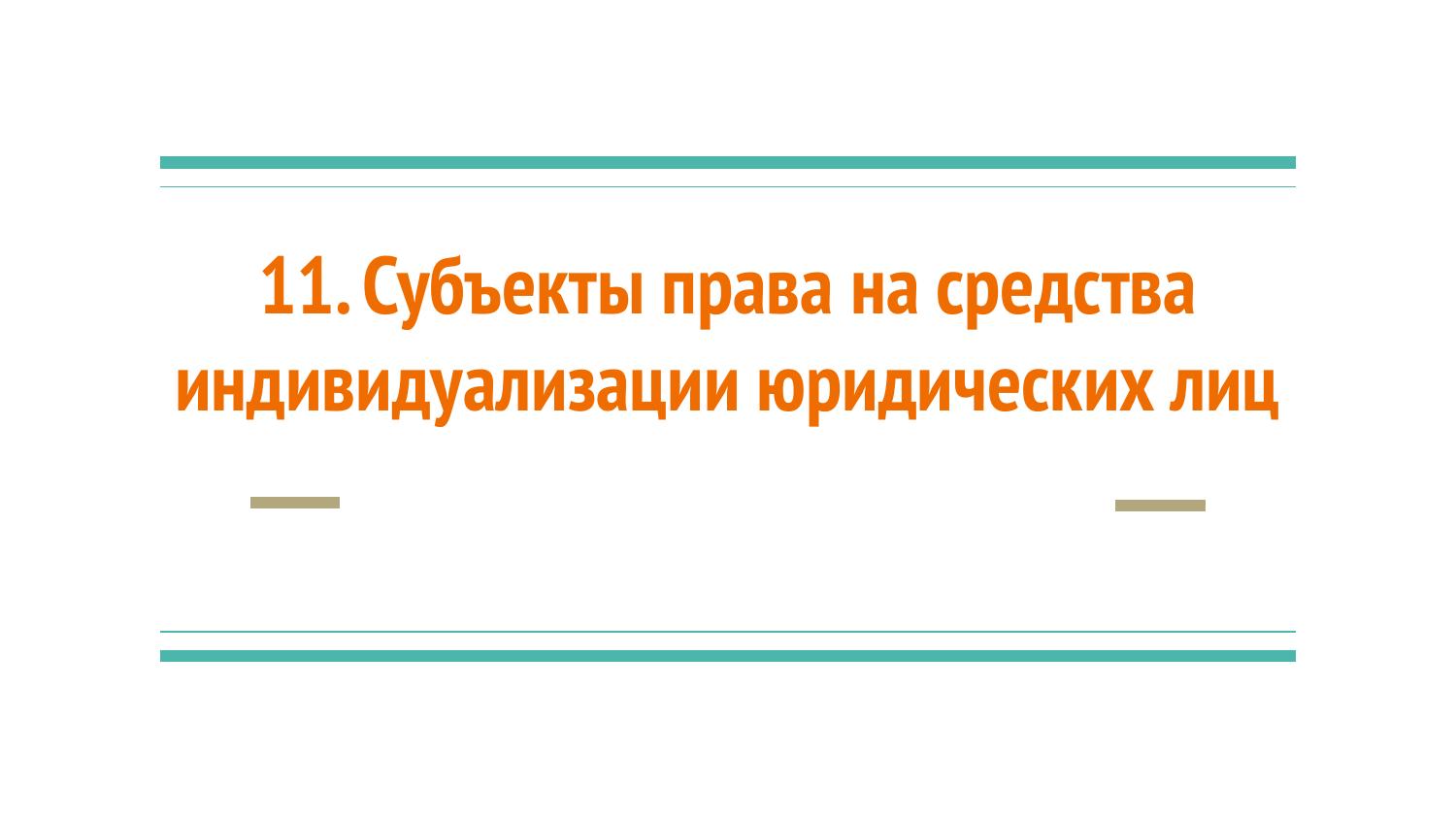

# 11. Субъекты права на средства индивидуализации юридических лиц